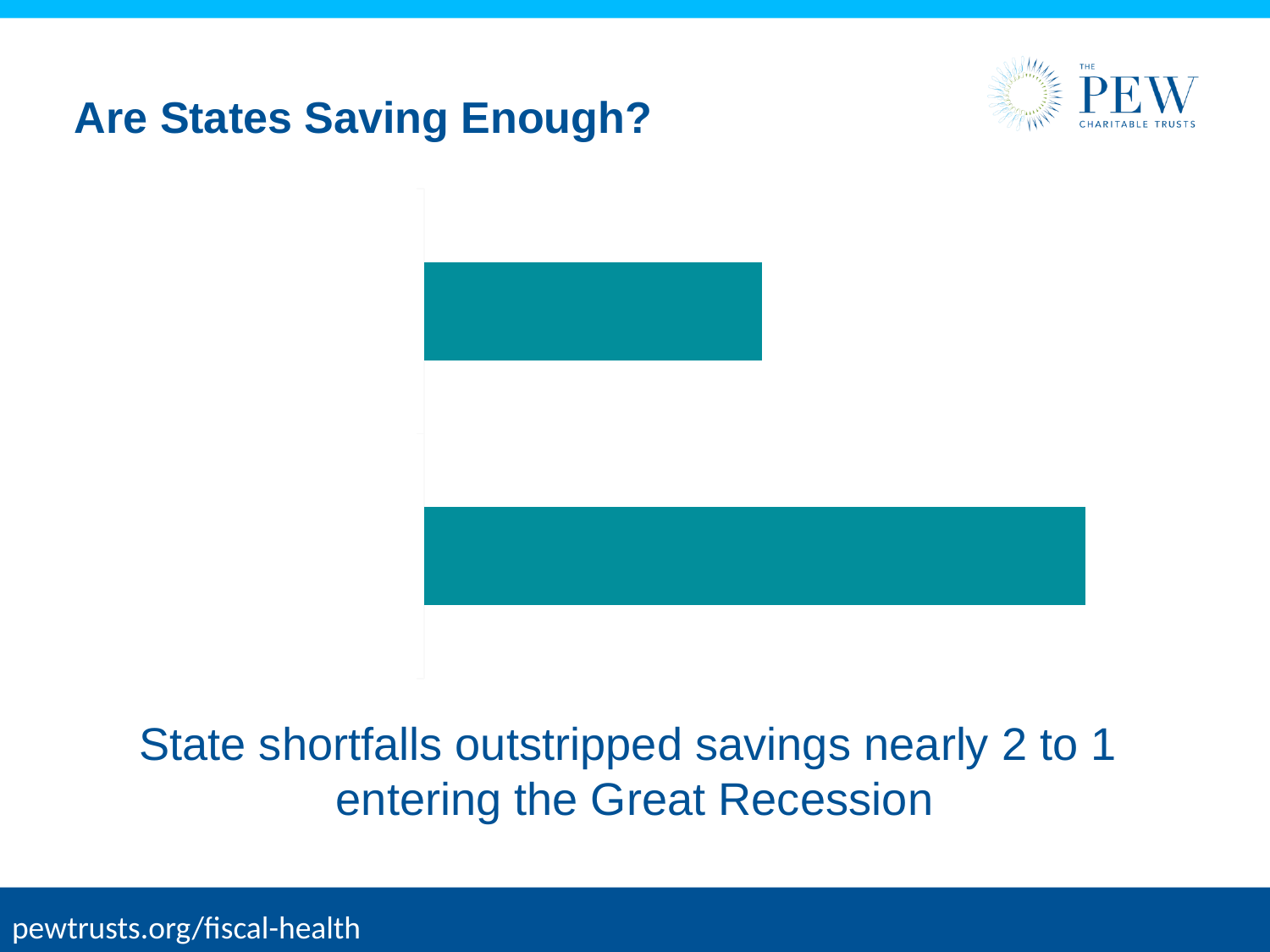

Are States Saving Enough?

### Chart

| Category |  |
|---|---|
| Total State Budget Gaps, 2009 | 117.3 |
| Total State Reserves, 2008 | 59.895 |
State shortfalls outstripped savings nearly 2 to 1
entering the Great Recession